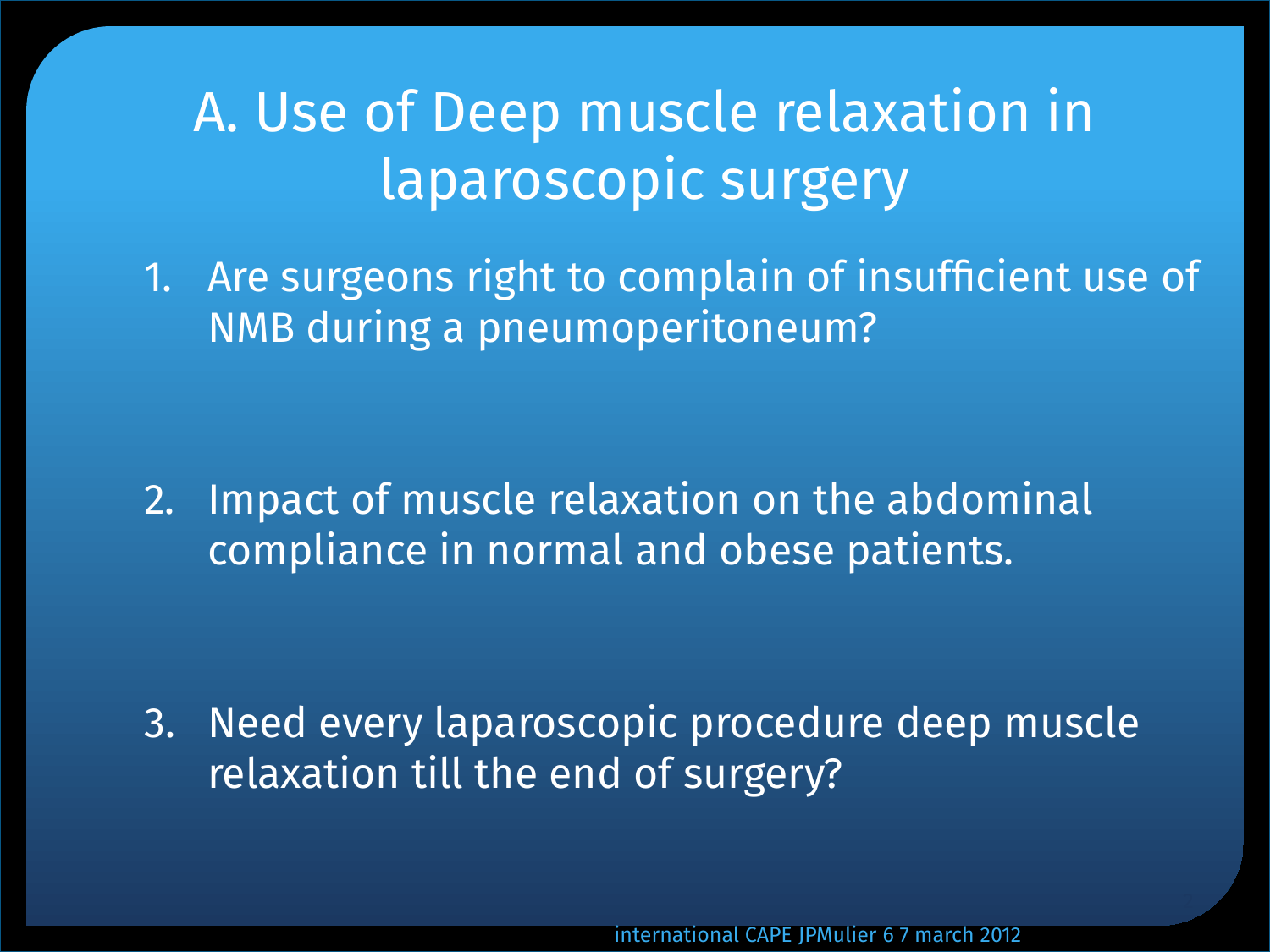

# A. Use of Deep muscle relaxation in laparoscopic surgery
Are surgeons right to complain of insufficient use of NMB during a pneumoperitoneum?

Impact of muscle relaxation on the abdominal compliance in normal and obese patients.

Need every laparoscopic procedure deep muscle relaxation till the end of surgery?

2
international CAPE JPMulier 6 7 march 2012